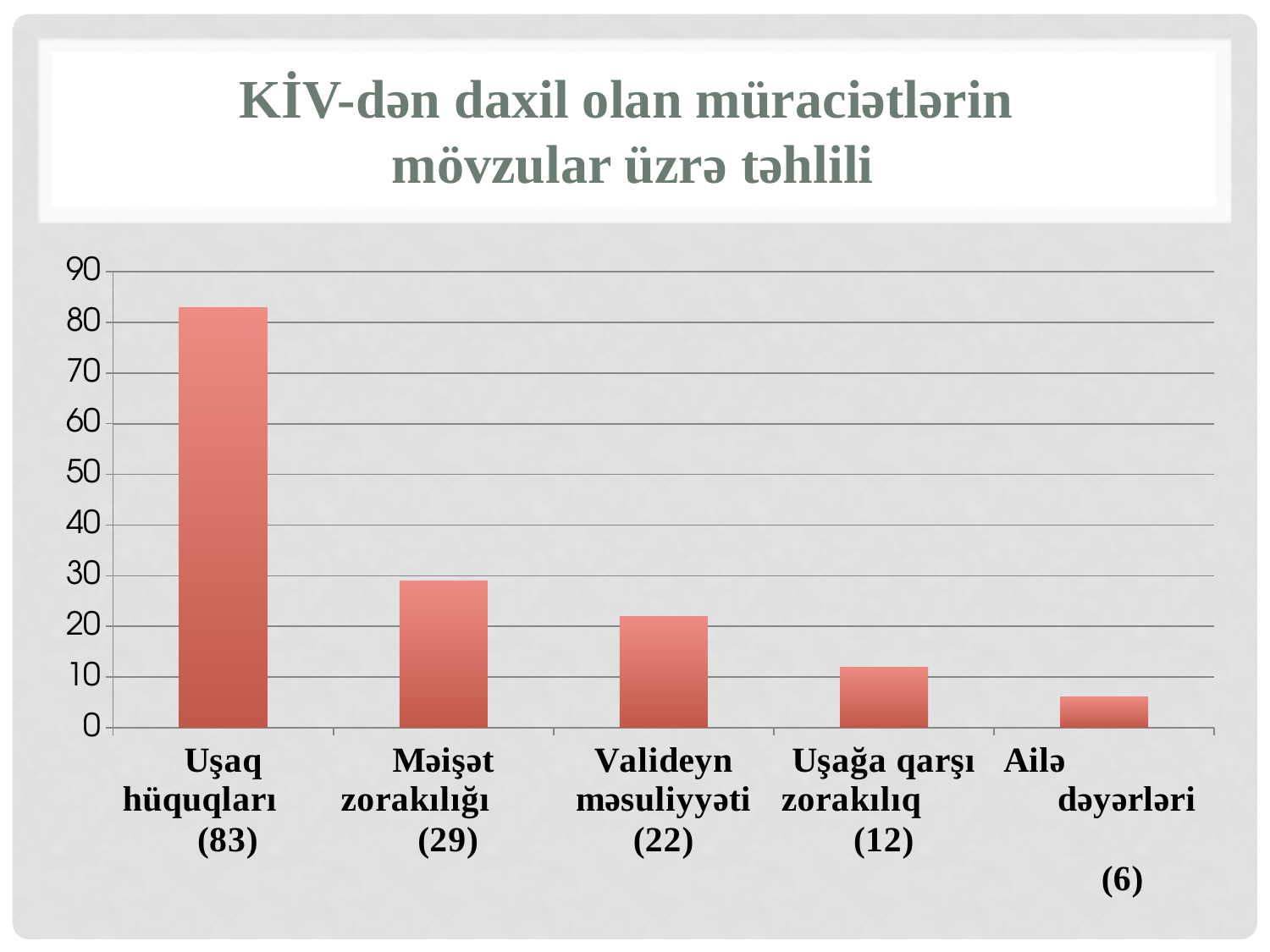

# KİV-dən daxil olan müraciətlərin mövzular üzrə təhlili

### Chart

| Category | Sales |
|---|---|
| Uşaq hüquqları       (83) | 83.0 |
| Məişət zorakılığı        (29) | 29.0 |
| Valideyn məsuliyyəti (22) | 22.0 |
| Uşağa qarşı zorakılıq        (12) | 12.0 |
| Ailə                      dəyərləri                             (6) | 6.0 |